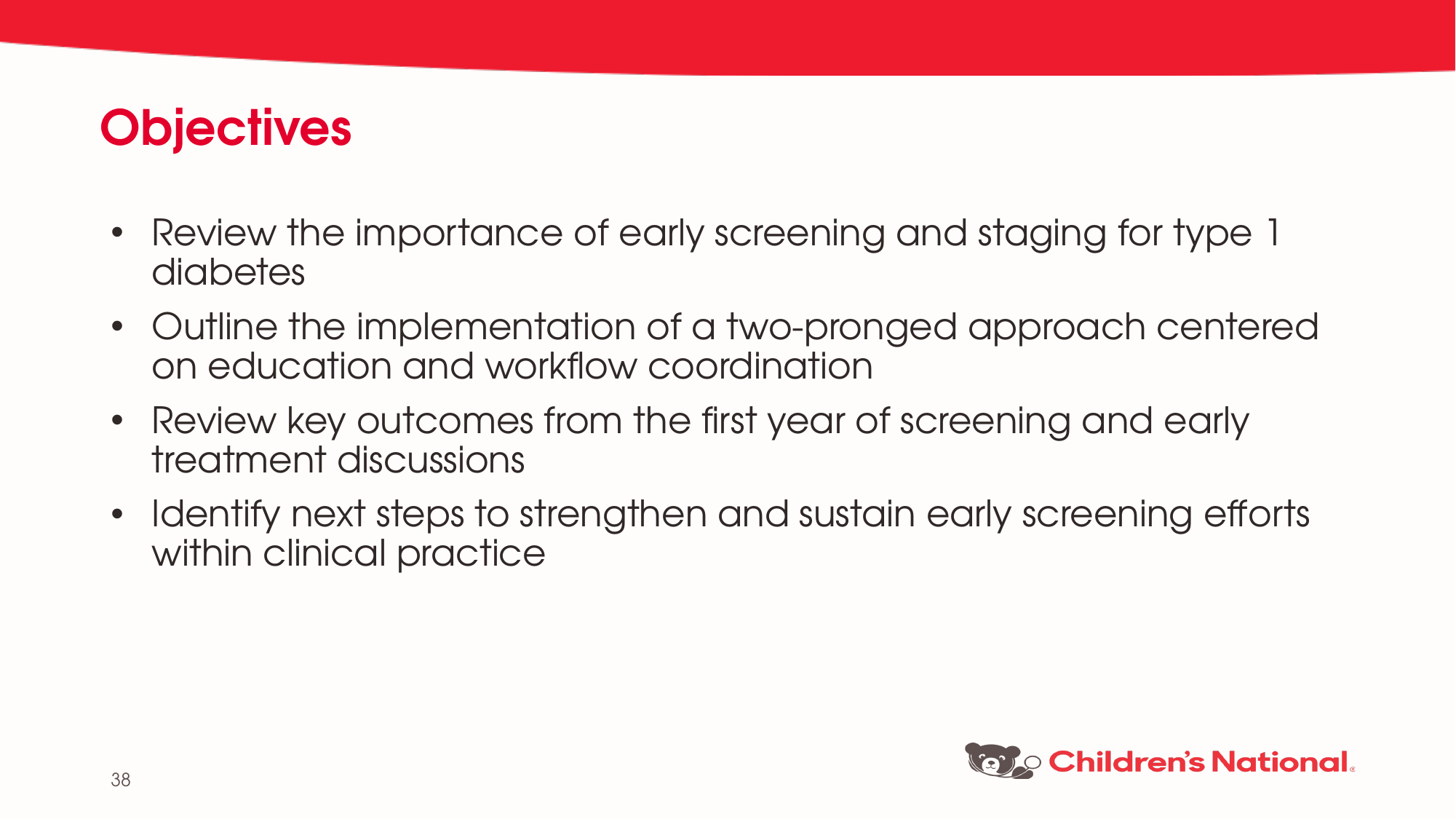

# Objectives
Review the importance of early screening and staging for type 1 diabetes
Outline the implementation of a two-pronged approach centered on education and workflow coordination
Review key outcomes from the first year of screening and early treatment discussions
Identify next steps to strengthen and sustain early screening efforts within clinical practice
38